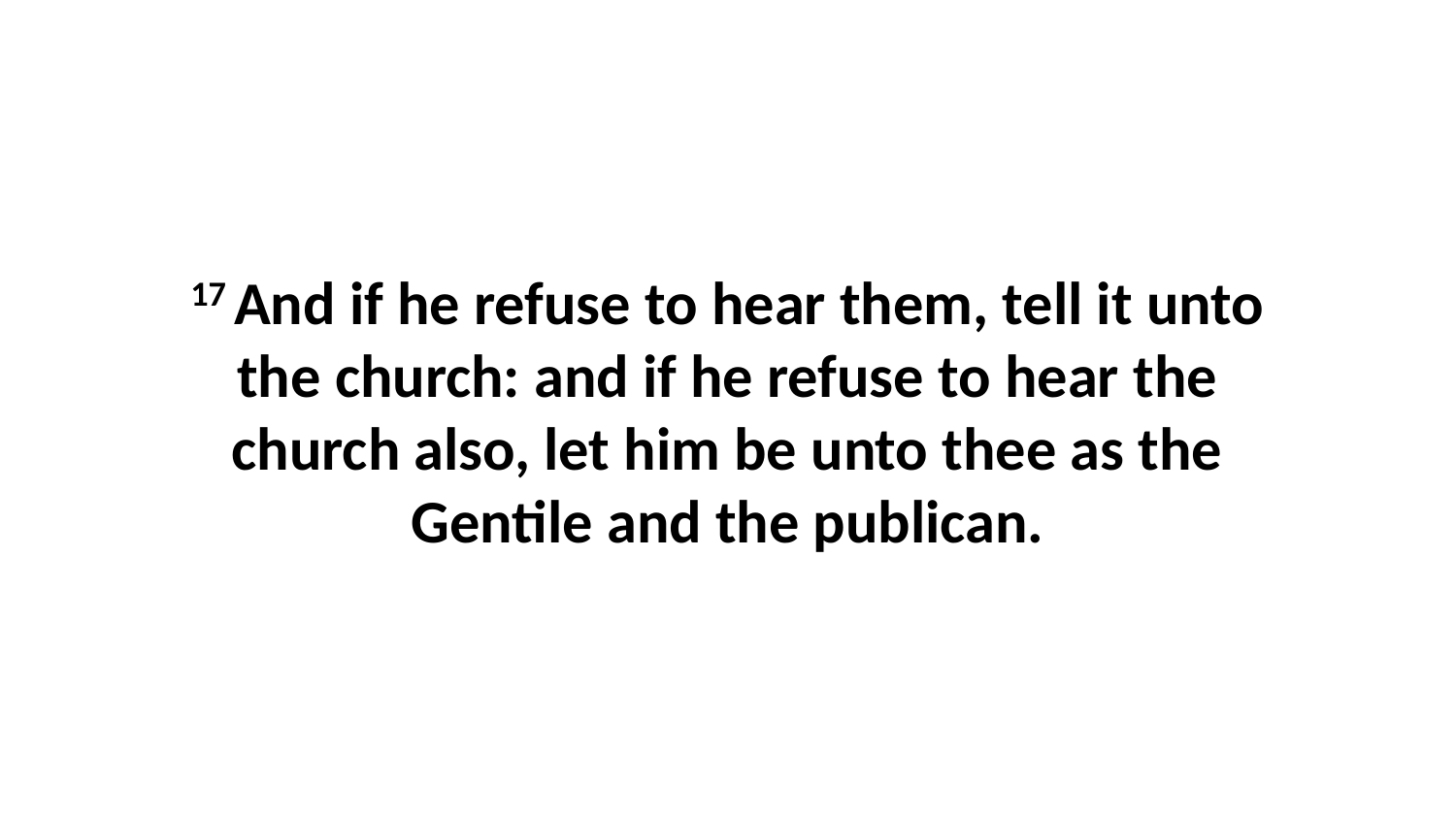

17 And if he refuse to hear them, tell it unto the church: and if he refuse to hear the church also, let him be unto thee as the Gentile and the publican.